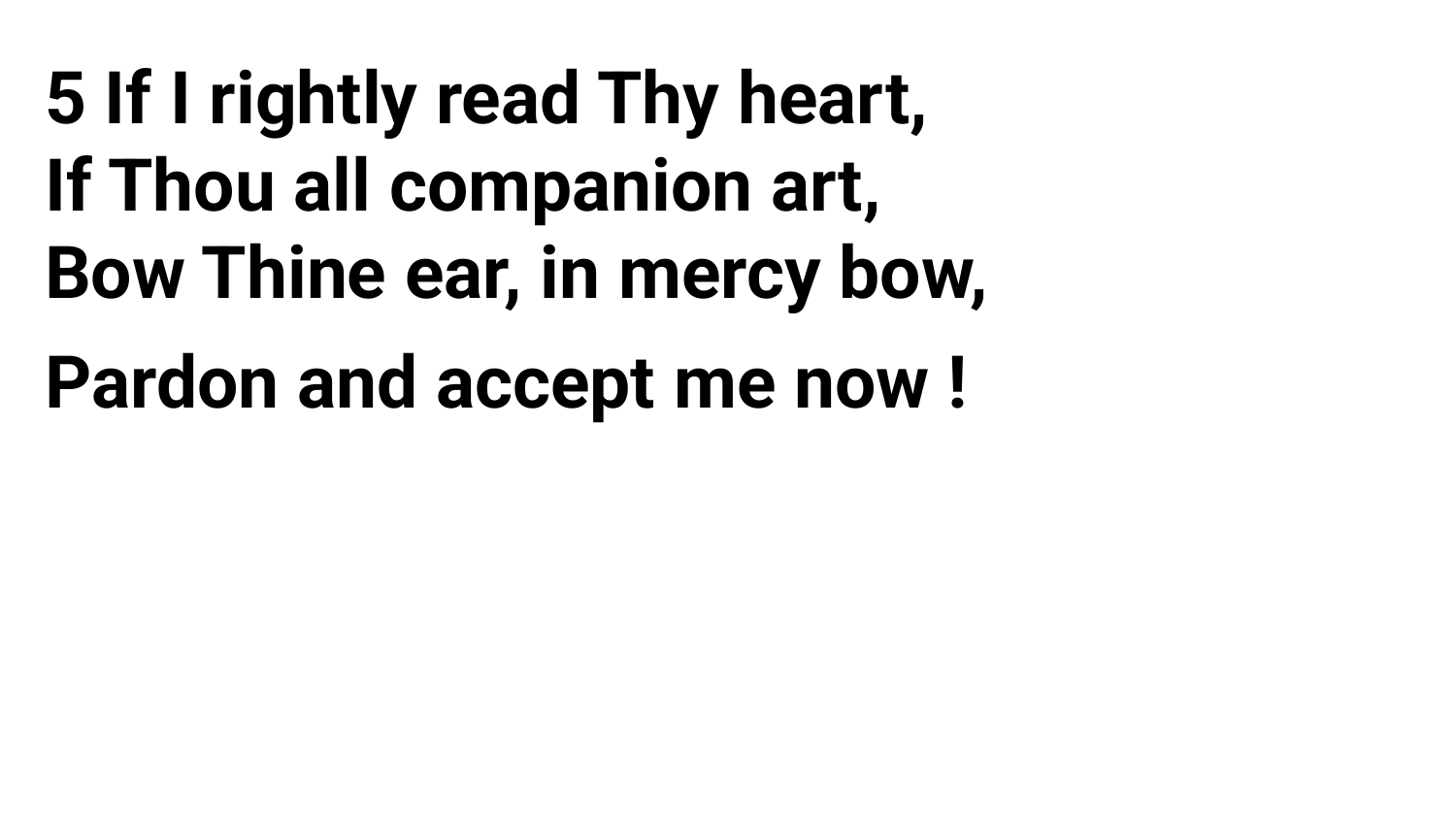

5 If I rightly read Thy heart,
If Thou all companion art,
Bow Thine ear, in mercy bow,
Pardon and accept me now !